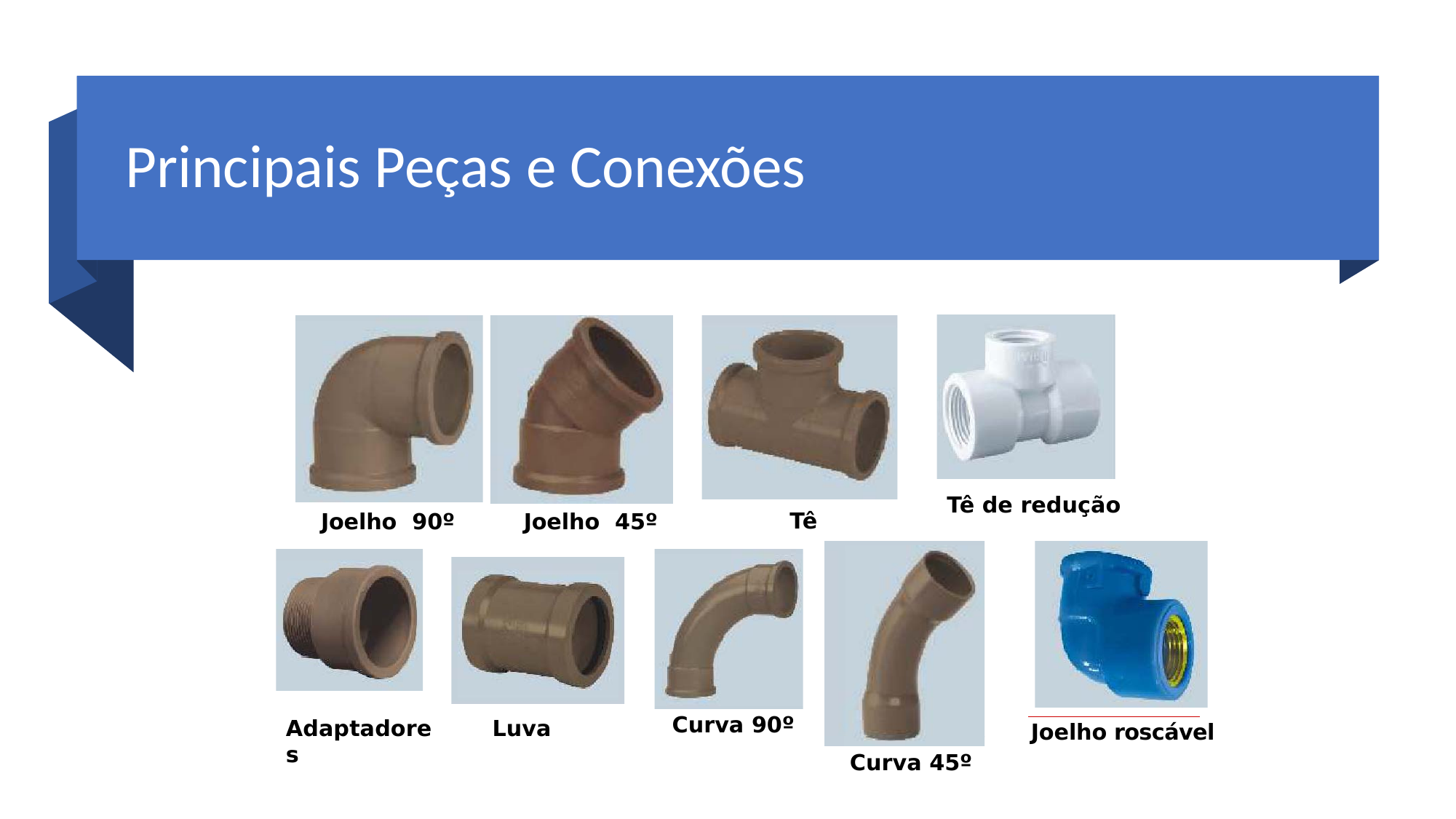

# Principais Peças e Conexões

Tê de redução
Tê
Joelho  90º
Joelho  45º

Curva 90º
Adaptadores
Luva
Joelho roscável

Curva 45º